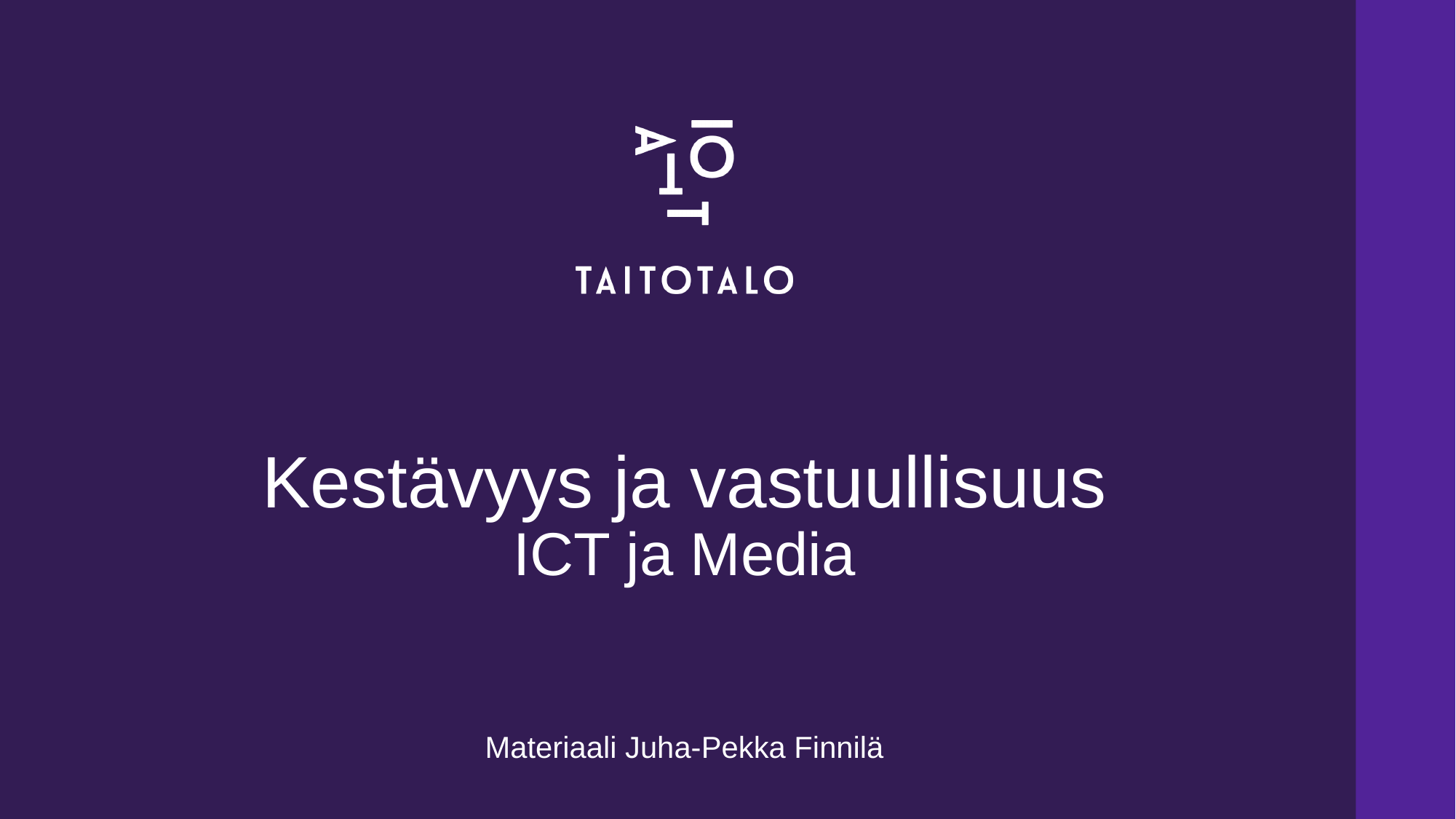

# Kestävyys ja vastuullisuus ICT ja Media

Materiaali Juha-Pekka Finnilä